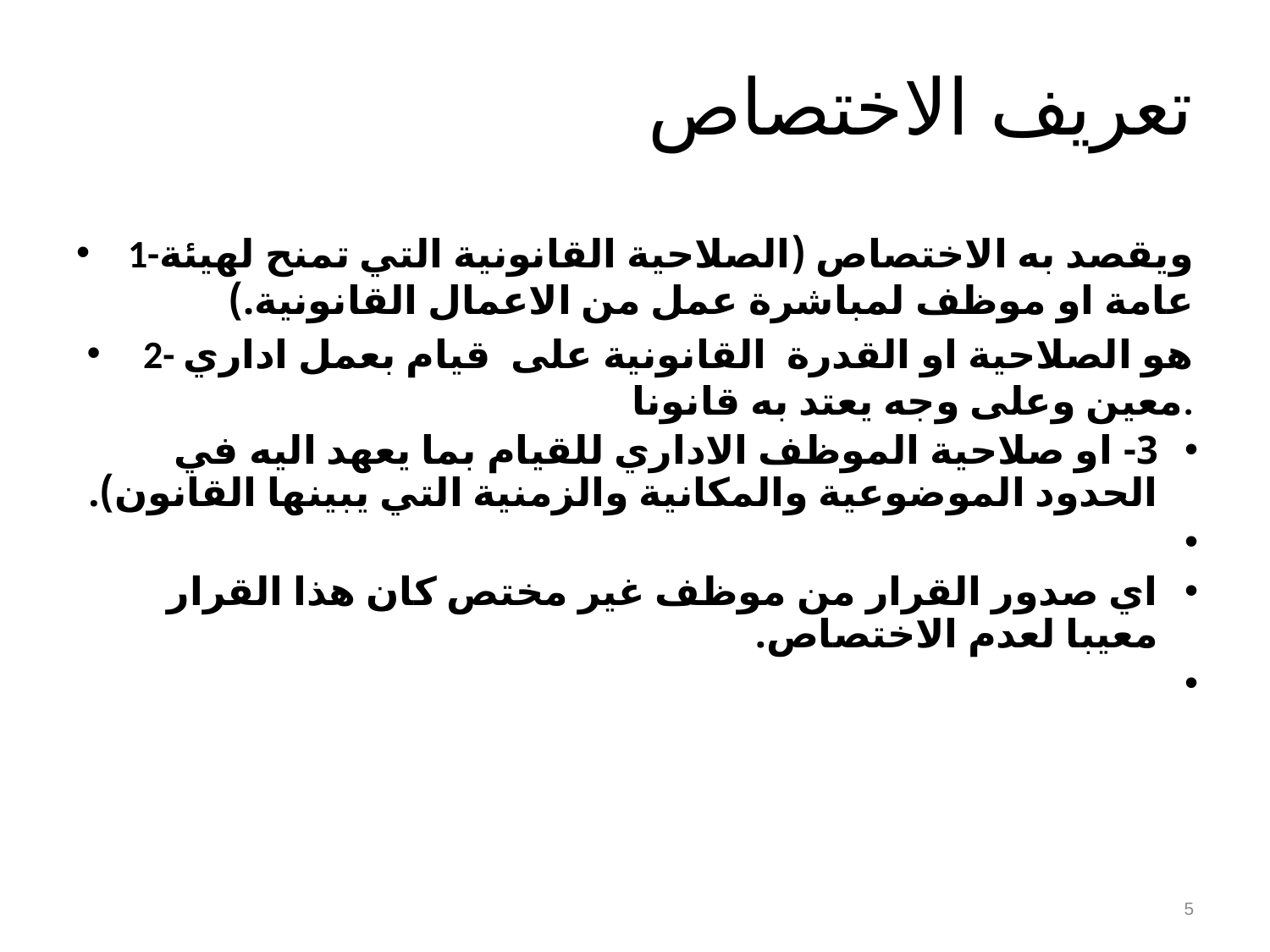

# تعريف الاختصاص
1-ويقصد به الاختصاص (الصلاحية القانونية التي تمنح لهيئة عامة او موظف لمباشرة عمل من الاعمال القانونية.)
2- هو الصلاحية او القدرة  القانونية على  قيام بعمل اداري معين وعلى وجه يعتد به قانونا.
3- او صلاحية الموظف الاداري للقيام بما يعهد اليه في الحدود الموضوعية والمكانية والزمنية التي يبينها القانون).

اي صدور القرار من موظف غير مختص كان هذا القرار معيبا لعدم الاختصاص.

5